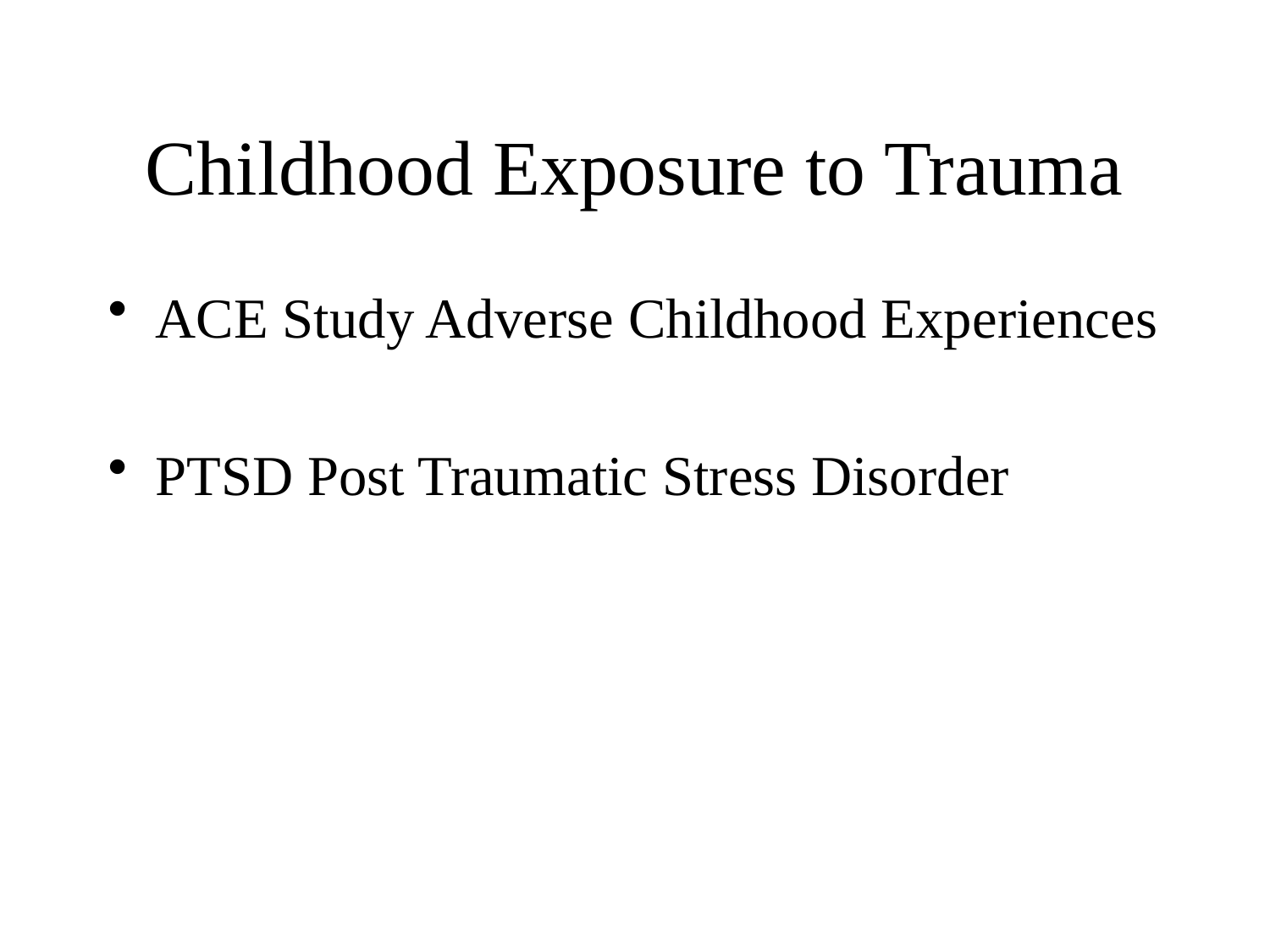

# Childhood Exposure to Trauma
ACE Study Adverse Childhood Experiences

PTSD Post Traumatic Stress Disorder